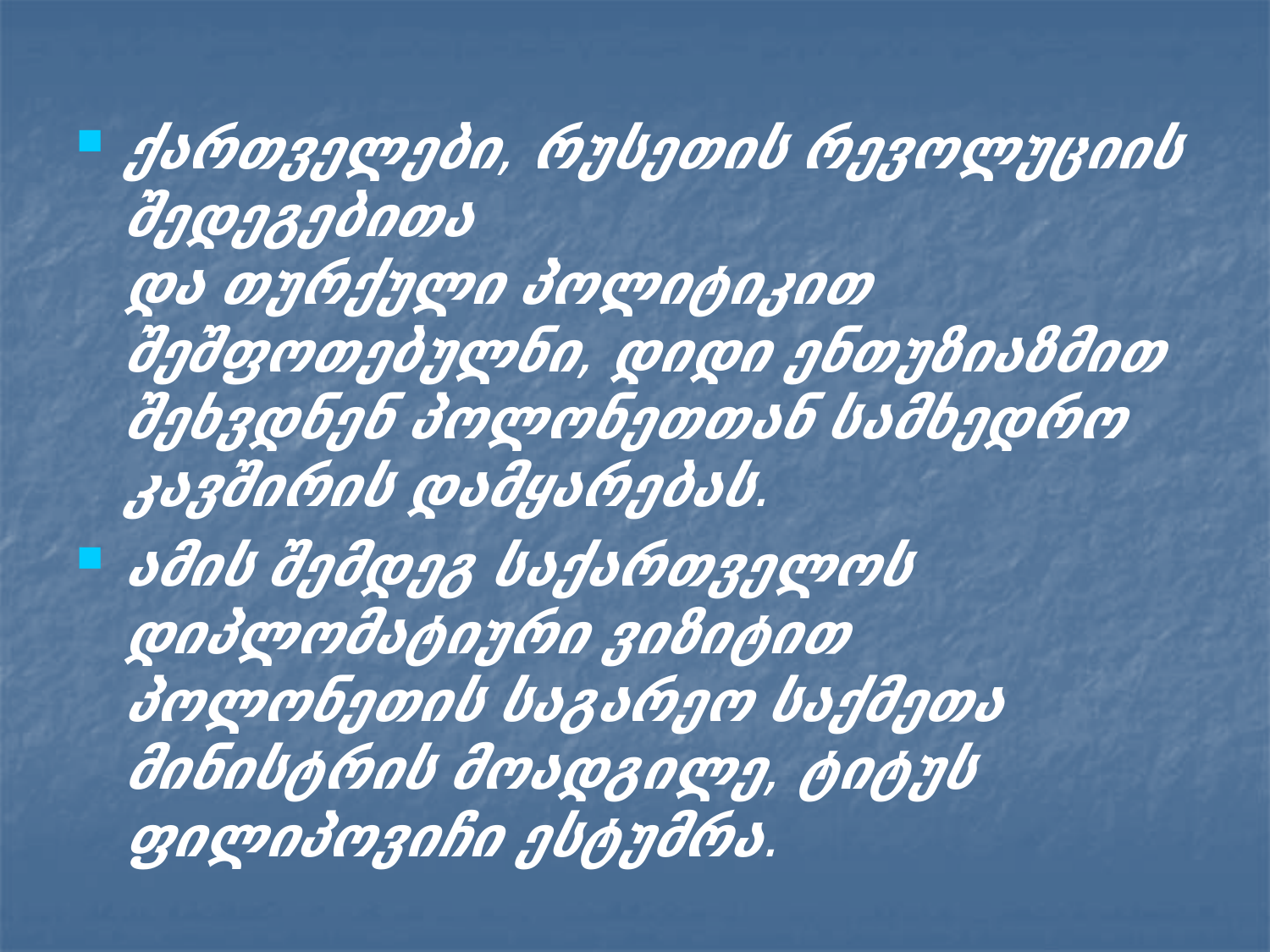

ქართველები, რუსეთის რევოლუციის შედეგებითა და თურქული პოლიტიკით შეშფოთებულნი, დიდი ენთუზიაზმით შეხვდნენ პოლონეთთან სამხედრო კავშირის დამყარებას.
ამის შემდეგ საქართველოს დიპლომატიური ვიზიტით პოლონეთის საგარეო საქმეთა მინისტრის მოადგილე, ტიტუს ფილიპოვიჩი ესტუმრა.